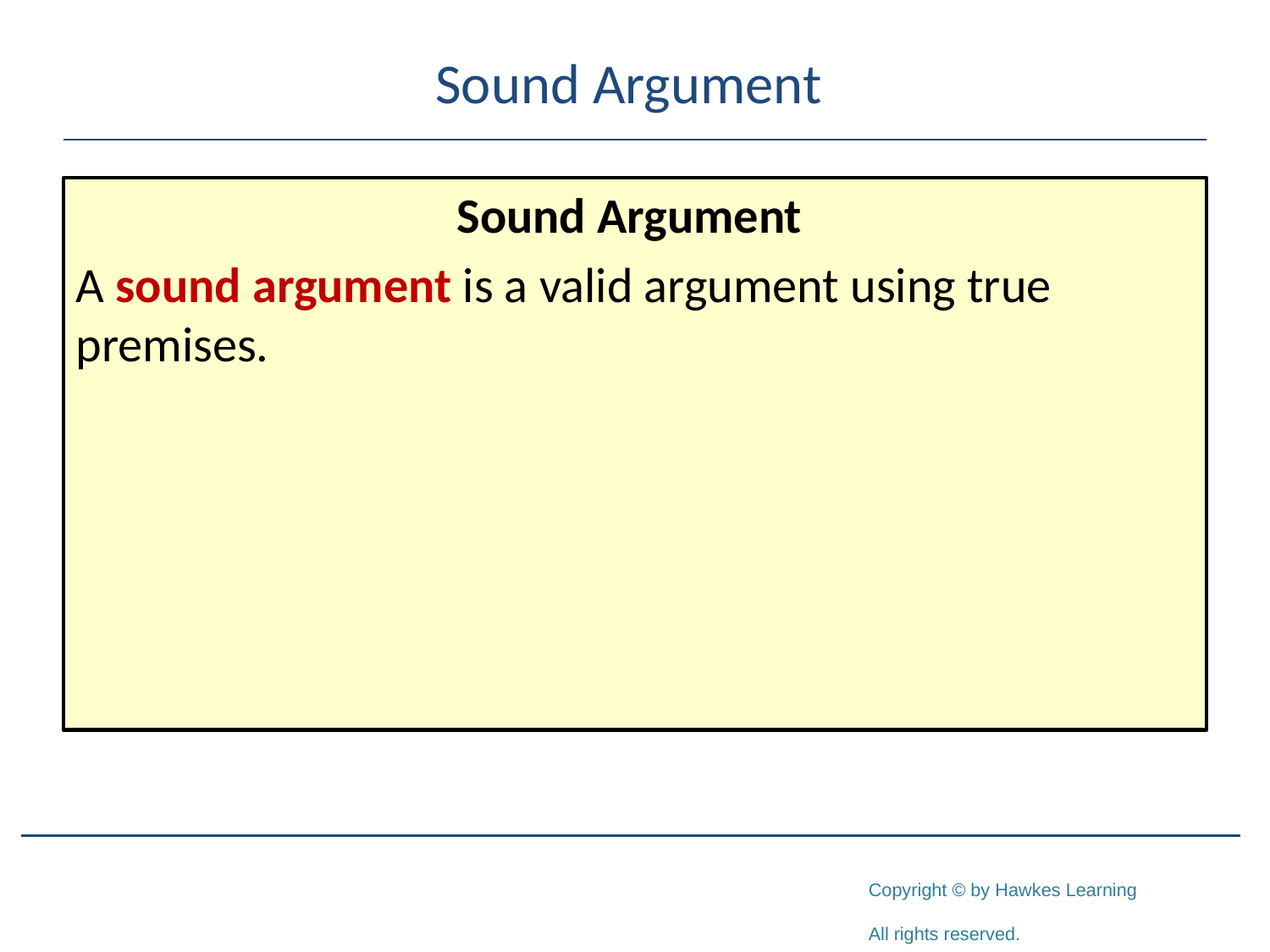

# Sound Argument
Sound Argument
A sound argument is a valid argument using true premises.